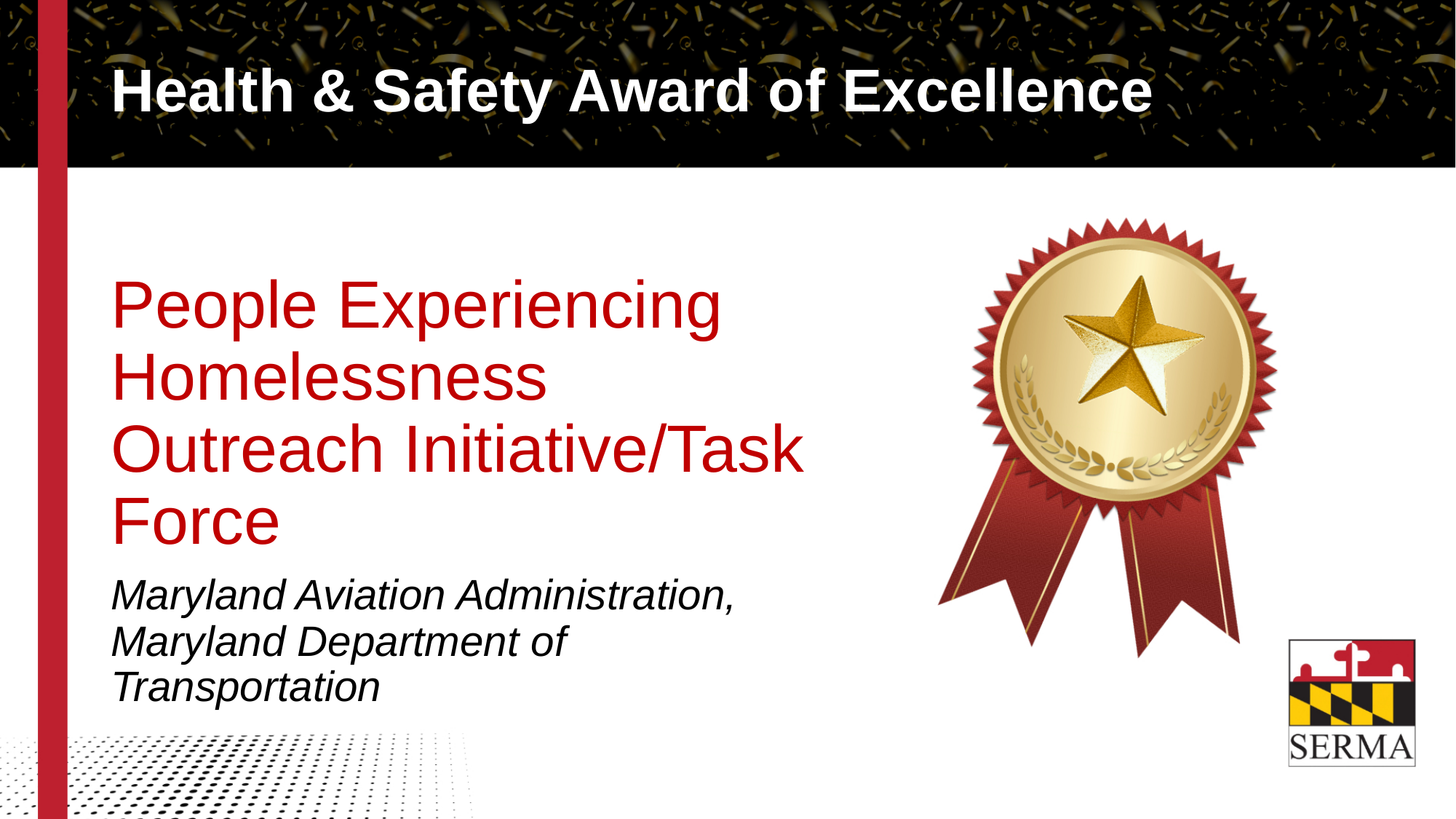

# Health & Safety Award of Excellence
People Experiencing Homelessness Outreach Initiative/Task Force
Maryland Aviation Administration, Maryland Department of Transportation